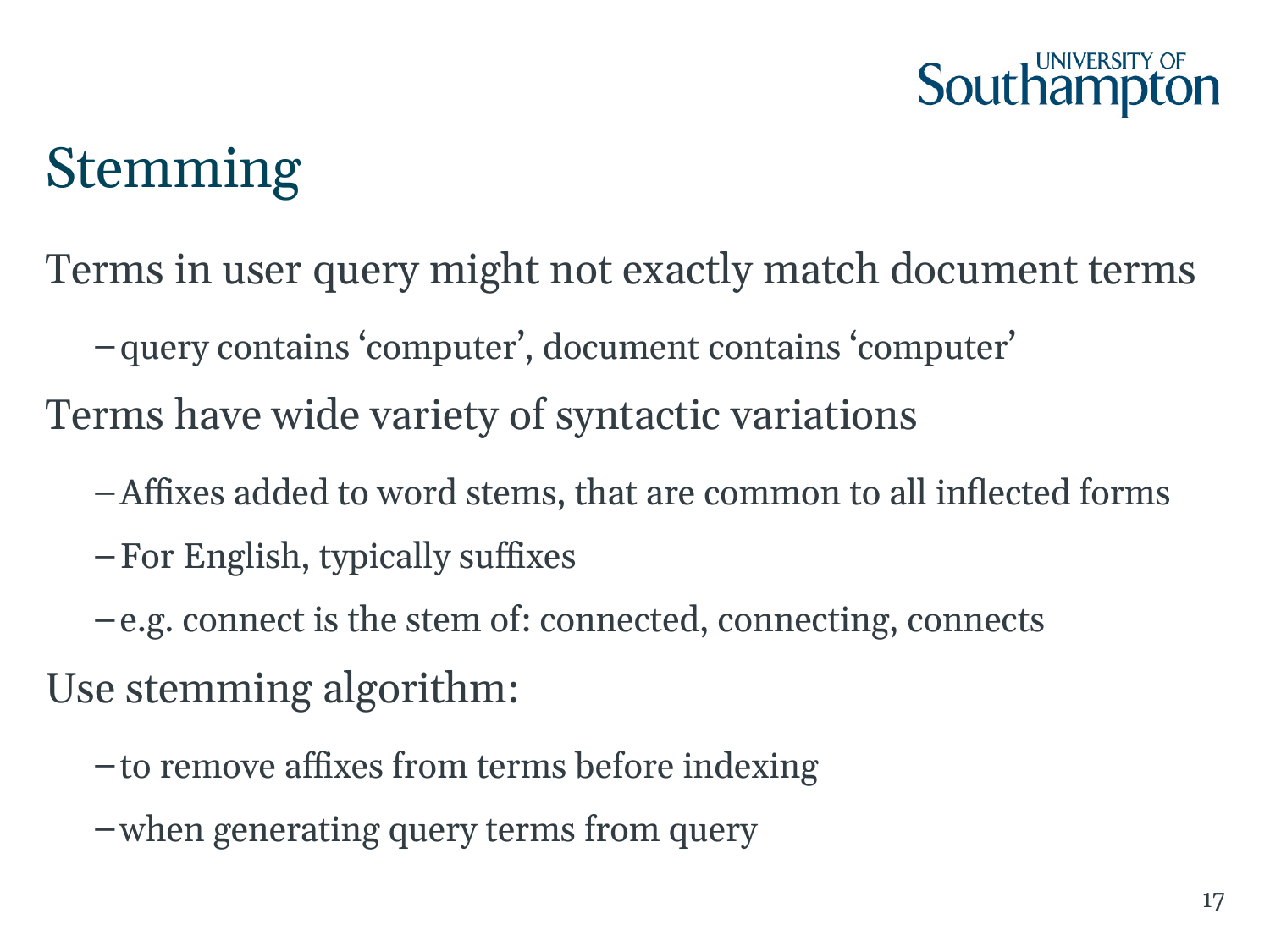

# Stemming
Terms in user query might not exactly match document terms
query contains ‘computer’, document contains ‘computer’
Terms have wide variety of syntactic variations
Affixes added to word stems, that are common to all inflected forms
For English, typically suffixes
e.g. connect is the stem of: connected, connecting, connects
Use stemming algorithm:
to remove affixes from terms before indexing
when generating query terms from query
17